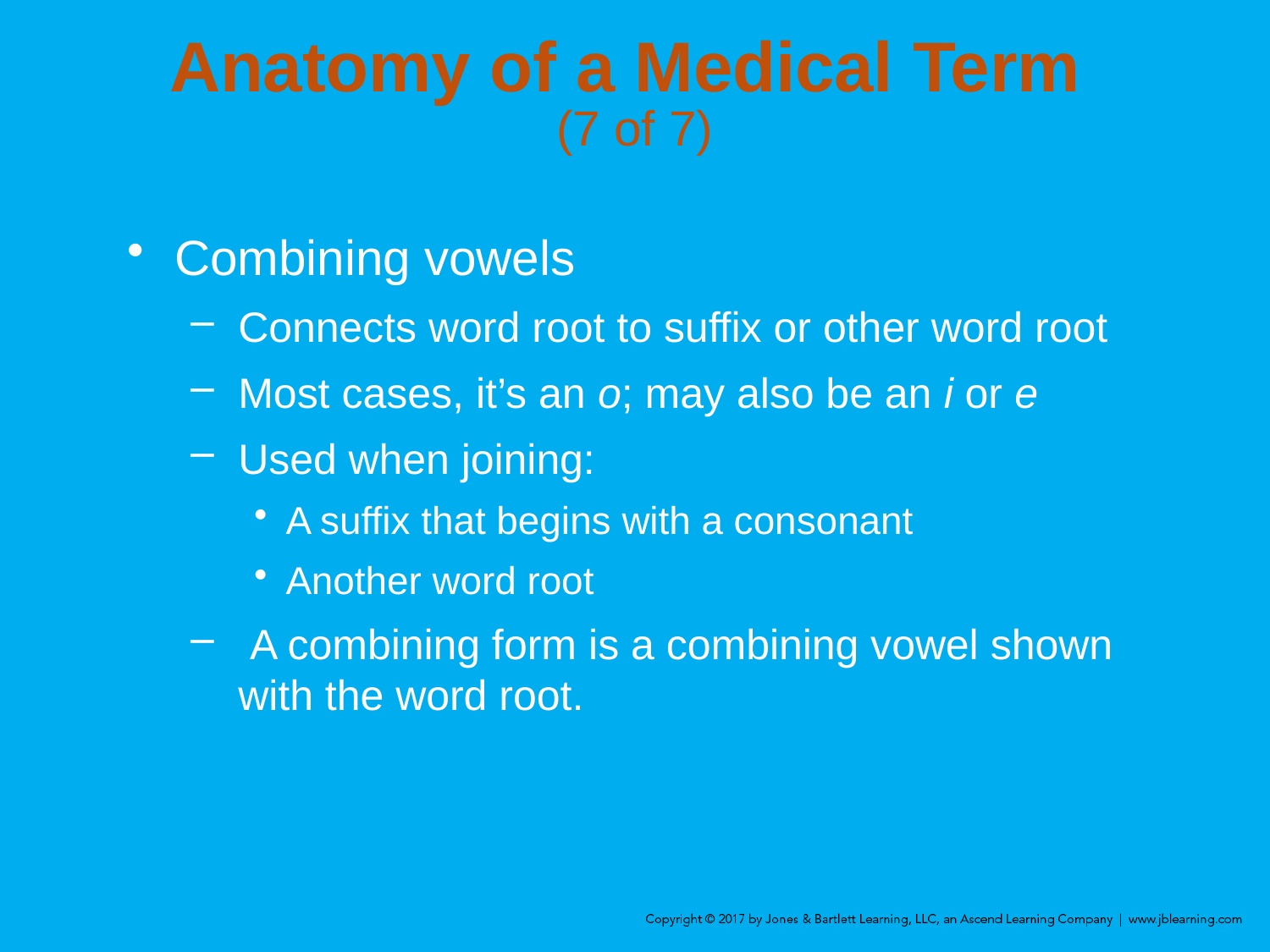

# Anatomy of a Medical Term (7 of 7)
Combining vowels
Connects word root to suffix or other word root
Most cases, it’s an o; may also be an i or e
Used when joining:
A suffix that begins with a consonant
Another word root
 A combining form is a combining vowel shown with the word root.